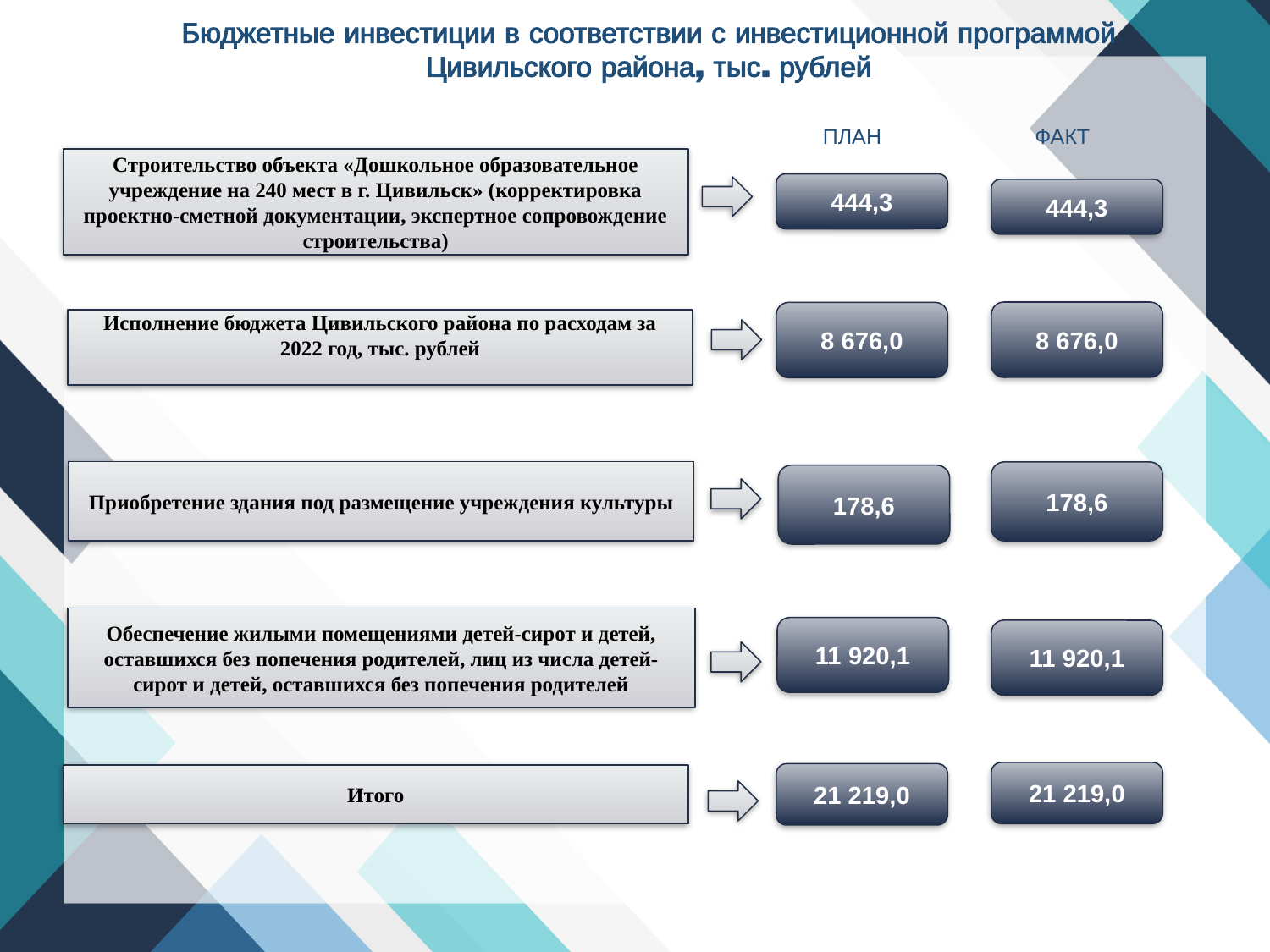

# Бюджетные инвестиции в соответствии с инвестиционной программой Цивильского района, тыс. рублей ПЛАН                      ФАКТ
Строительство объекта «Дошкольное образовательное учреждение на 240 мест в г. Цивильск» (корректировка проектно-сметной документации, экспертное сопровождение строительства)
444,3

444,3
8 676,0
8 676,0
Исполнение бюджета Цивильского района по расходам за 2022 год, тыс. рублей

Приобретение здания под размещение учреждения культуры
178,6
178,6

Обеспечение жилыми помещениями детей-сирот и детей, оставшихся без попечения родителей, лиц из числа детей-сирот и детей, оставшихся без попечения родителей
11 920,1
11 920,1

21 219,0
21 219,0
Итого